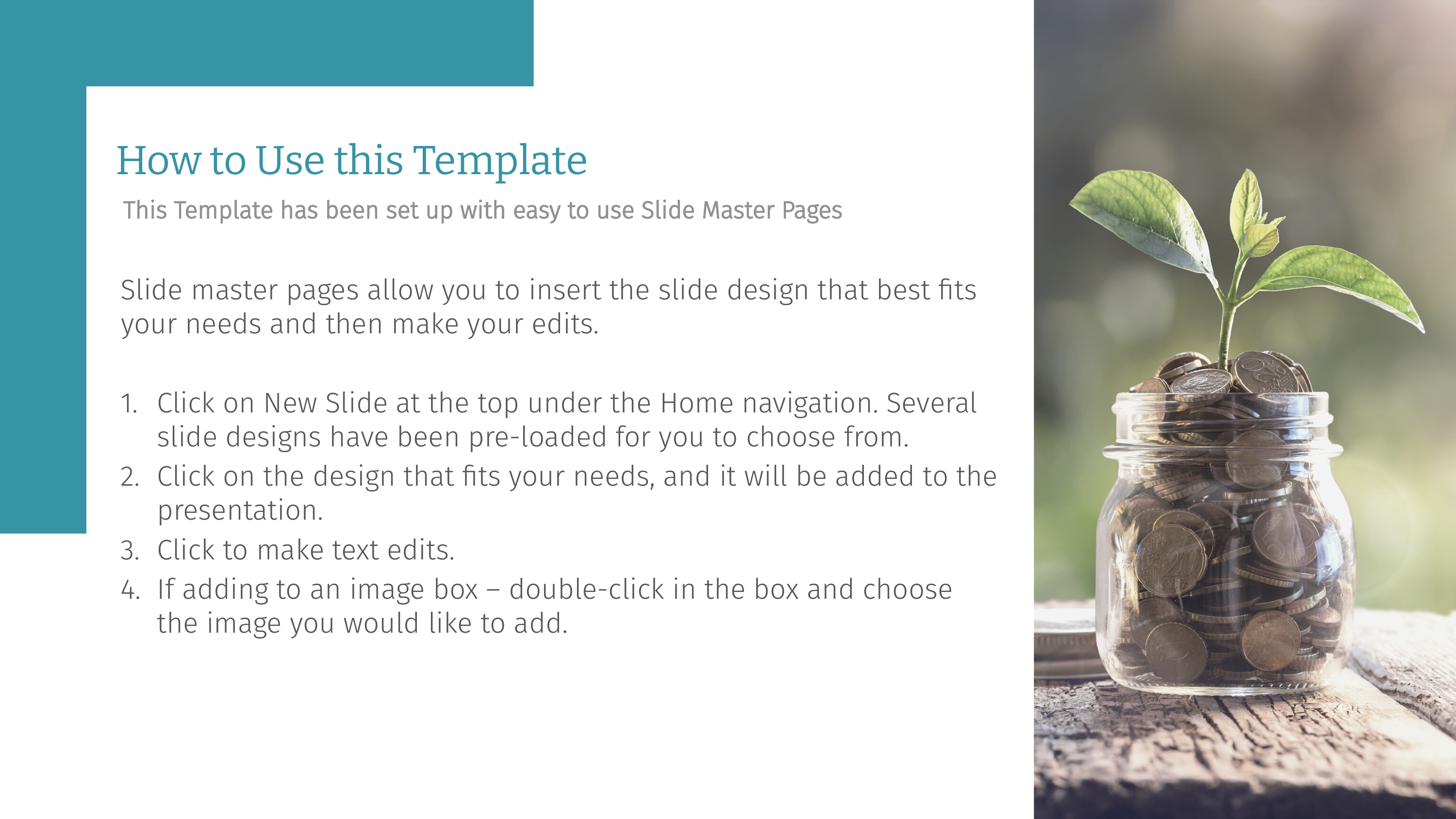

How to Use this Template
This Template has been set up with easy to use Slide Master Pages
Slide master pages allow you to insert the slide design that best fits your needs and then make your edits.

Click on New Slide at the top under the Home navigation. Several slide designs have been pre-loaded for you to choose from.
Click on the design that fits your needs, and it will be added to the presentation.
Click to make text edits.
If adding to an image box – double-click in the box and choose the image you would like to add.